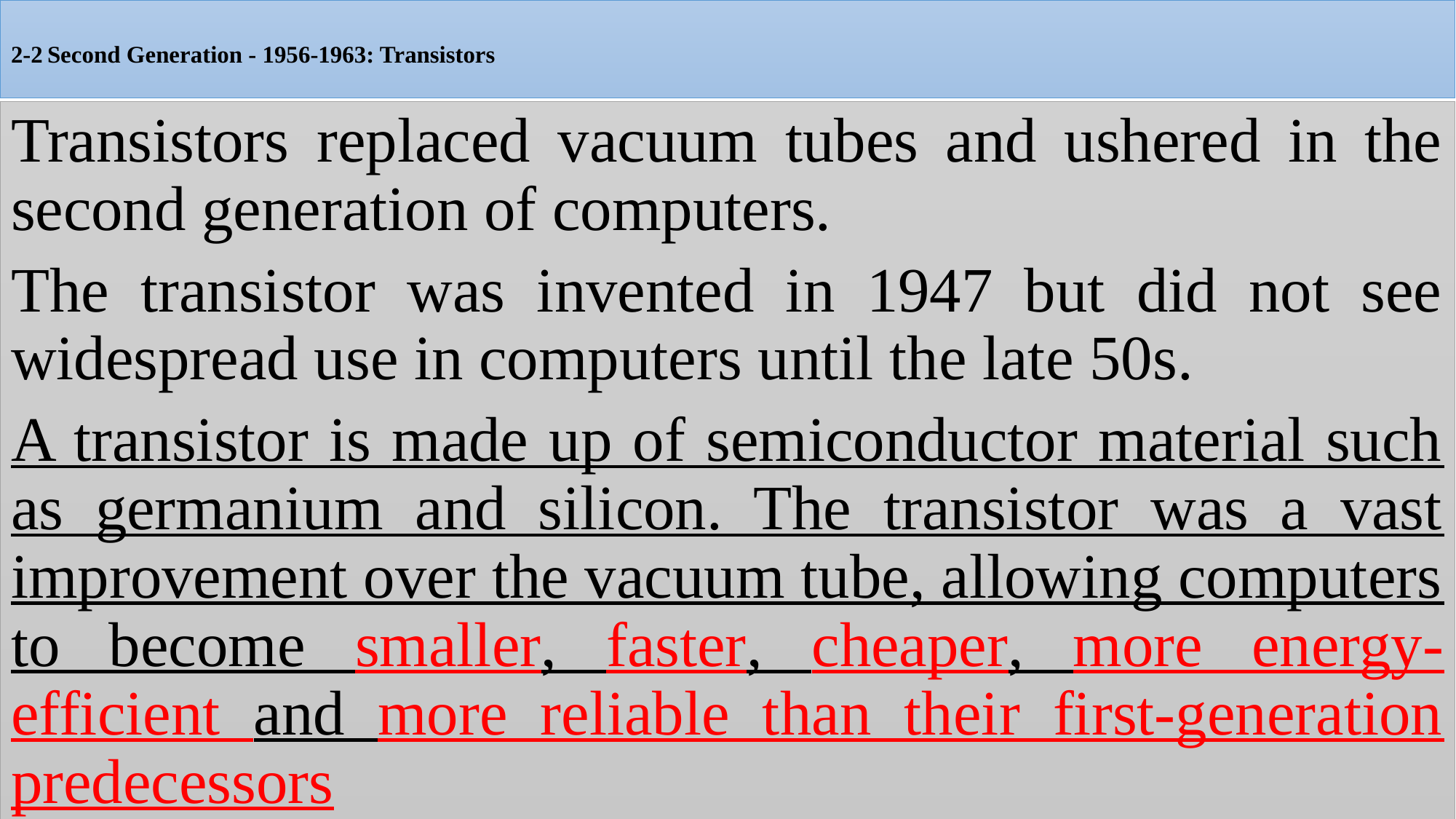

# 2-2 Second Generation - 1956-1963: Transistors
Transistors replaced vacuum tubes and ushered in the second generation of computers.
The transistor was invented in 1947 but did not see widespread use in computers until the late 50s.
A transistor is made up of semiconductor material such as germanium and silicon. The transistor was a vast improvement over the vacuum tube, allowing computers to become smaller, faster, cheaper, more energy- efficient and more reliable than their first-generation predecessors